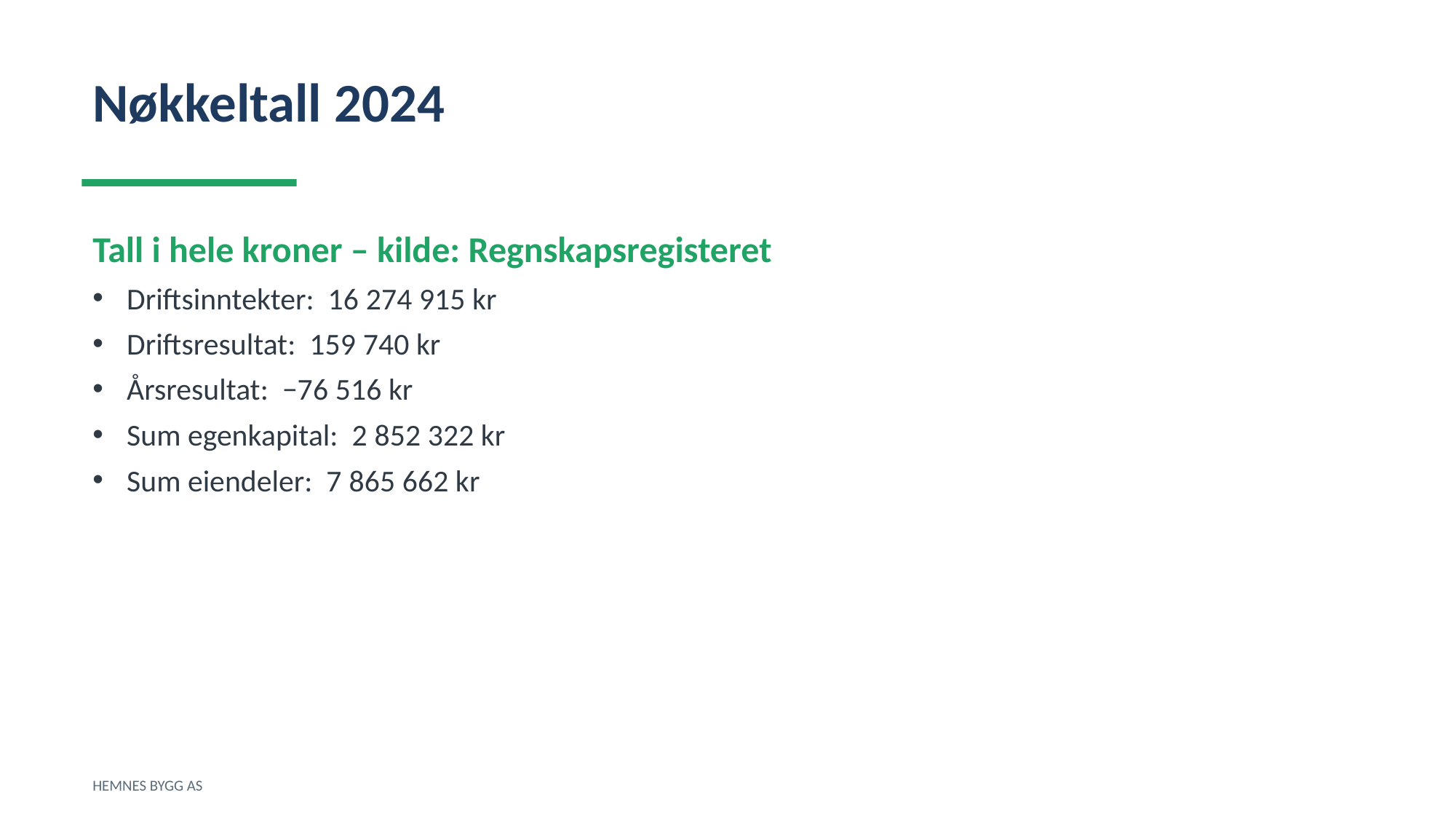

Nøkkeltall 2024

Tall i hele kroner – kilde: Regnskapsregisteret
Driftsinntekter:  16 274 915 kr
Driftsresultat:  159 740 kr
Årsresultat:  −76 516 kr
Sum egenkapital:  2 852 322 kr
Sum eiendeler:  7 865 662 kr
HEMNES BYGG AS